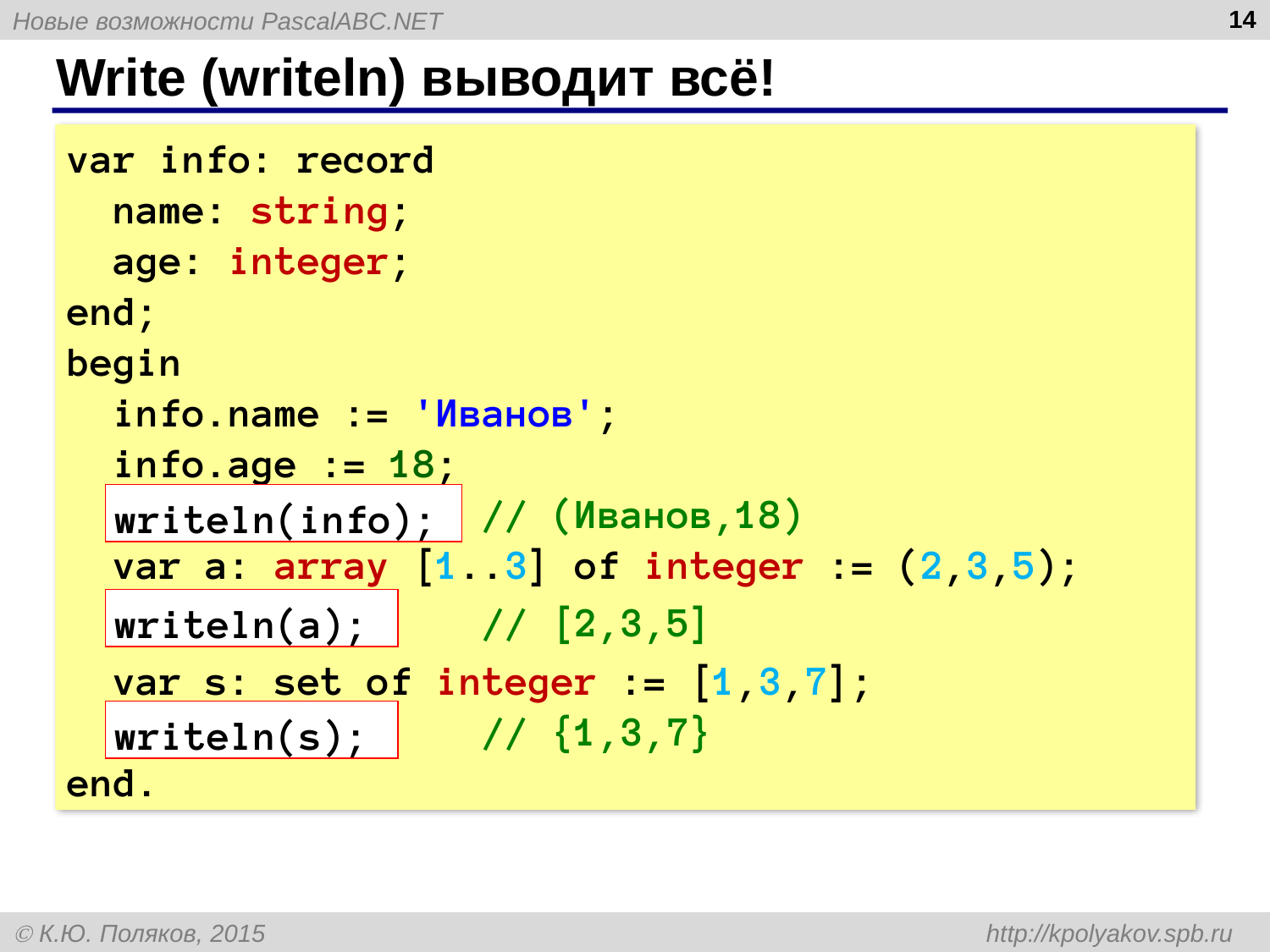

14
# Write (writeln) выводит всё!
var info: record
  name: string;
  age: integer;
end;
begin
  info.name := 'Иванов';
  info.age := 18;
  writeln(info);  // (Иванов,18)
  var a: array [1..3] of integer := (2,3,5);
  writeln(a);     // [2,3,5]
  var s: set of integer := [1,3,7];
  writeln(s);     // {1,3,7}
end.
writeln(info);
writeln(a);
writeln(s);